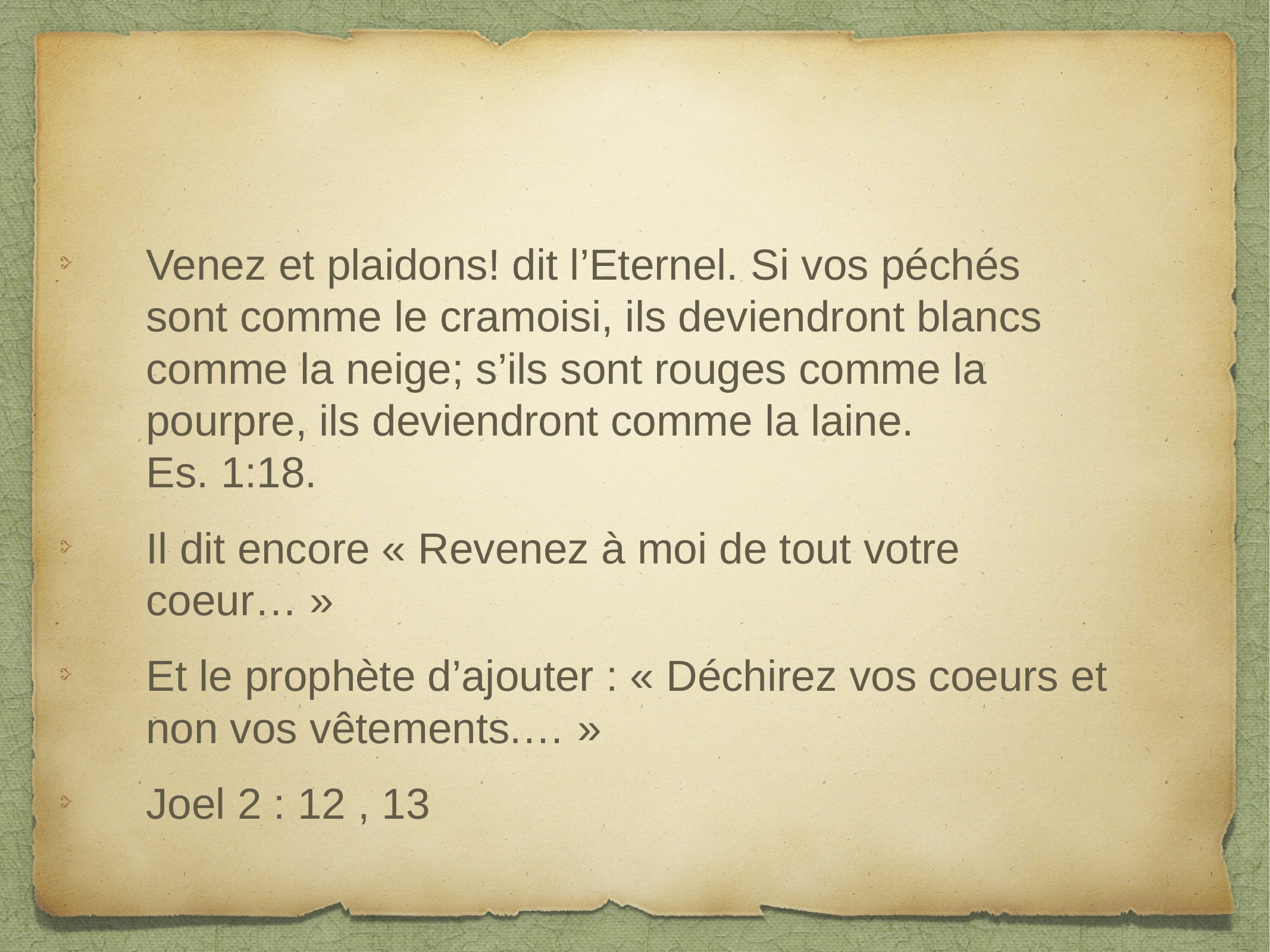

Venez et plaidons! dit l’Eternel. Si vos péchés sont comme le cramoisi, ils deviendront blancs comme la neige; s’ils sont rouges comme la pourpre, ils deviendront comme la laine.
Es. 1:18.
Il dit encore « Revenez à moi de tout votre coeur… »
Et le prophète d’ajouter : « Déchirez vos coeurs et non vos vêtements.… »
Joel 2 : 12 , 13
#